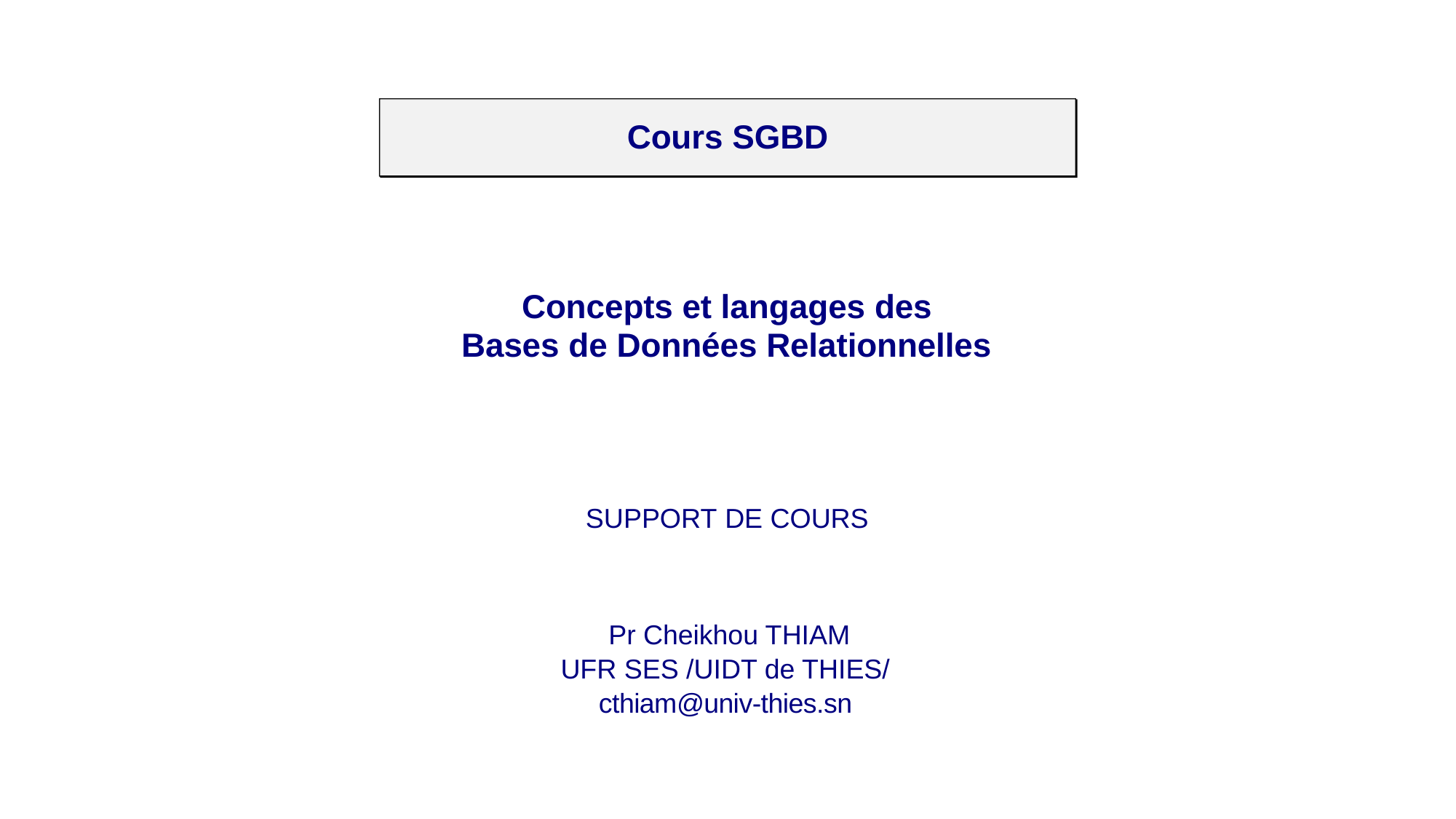

Cours SGBD
Concepts et langages des  Bases de Données Relationnelles
SUPPORT DE COURS
Pr Cheikhou THIAM
UFR SES /UIDT de THIES/
cthiam@univ-thies.sn